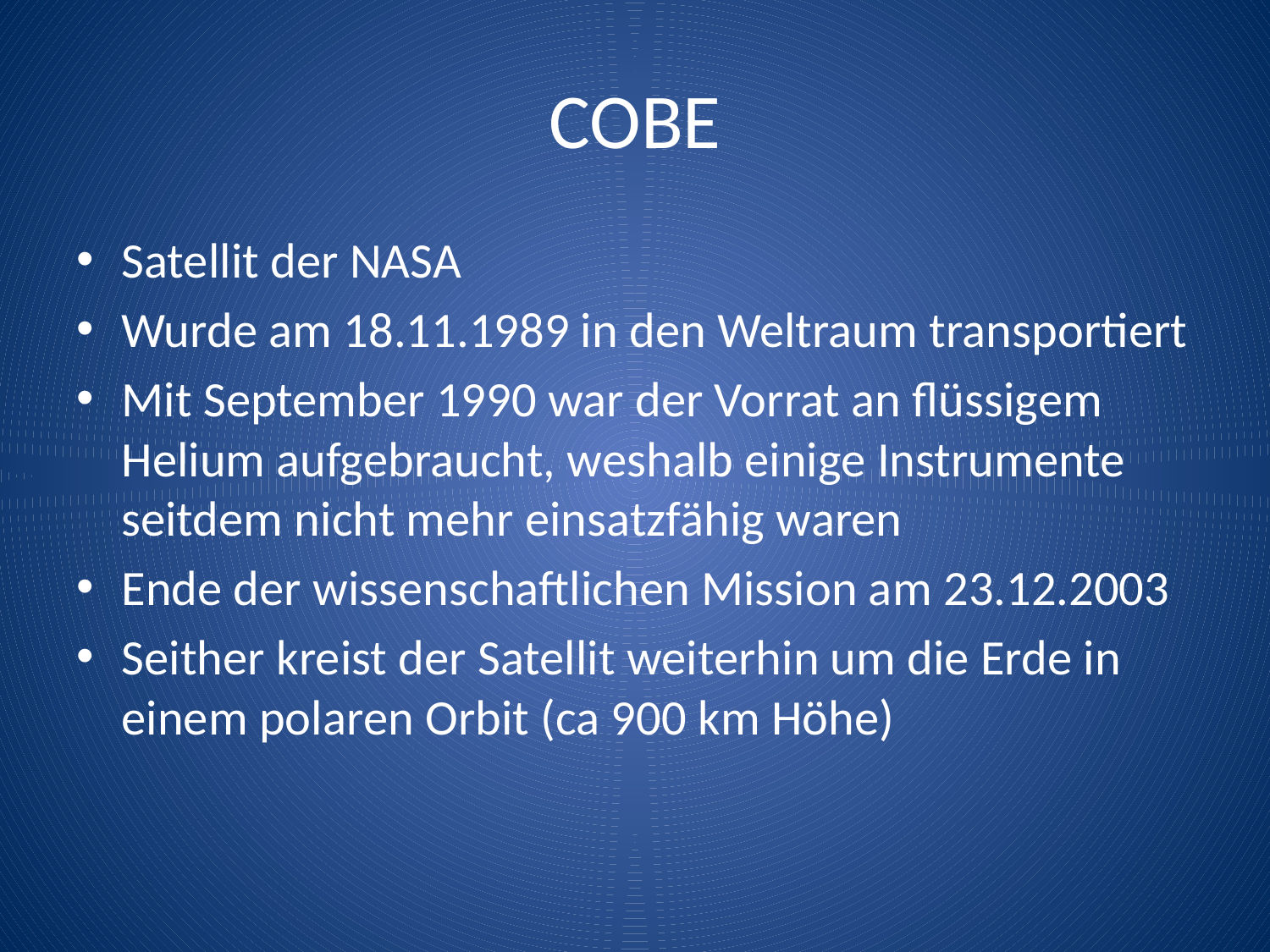

# COBE
Satellit der NASA
Wurde am 18.11.1989 in den Weltraum transportiert
Mit September 1990 war der Vorrat an flüssigem Helium aufgebraucht, weshalb einige Instrumente seitdem nicht mehr einsatzfähig waren
Ende der wissenschaftlichen Mission am 23.12.2003
Seither kreist der Satellit weiterhin um die Erde in einem polaren Orbit (ca 900 km Höhe)